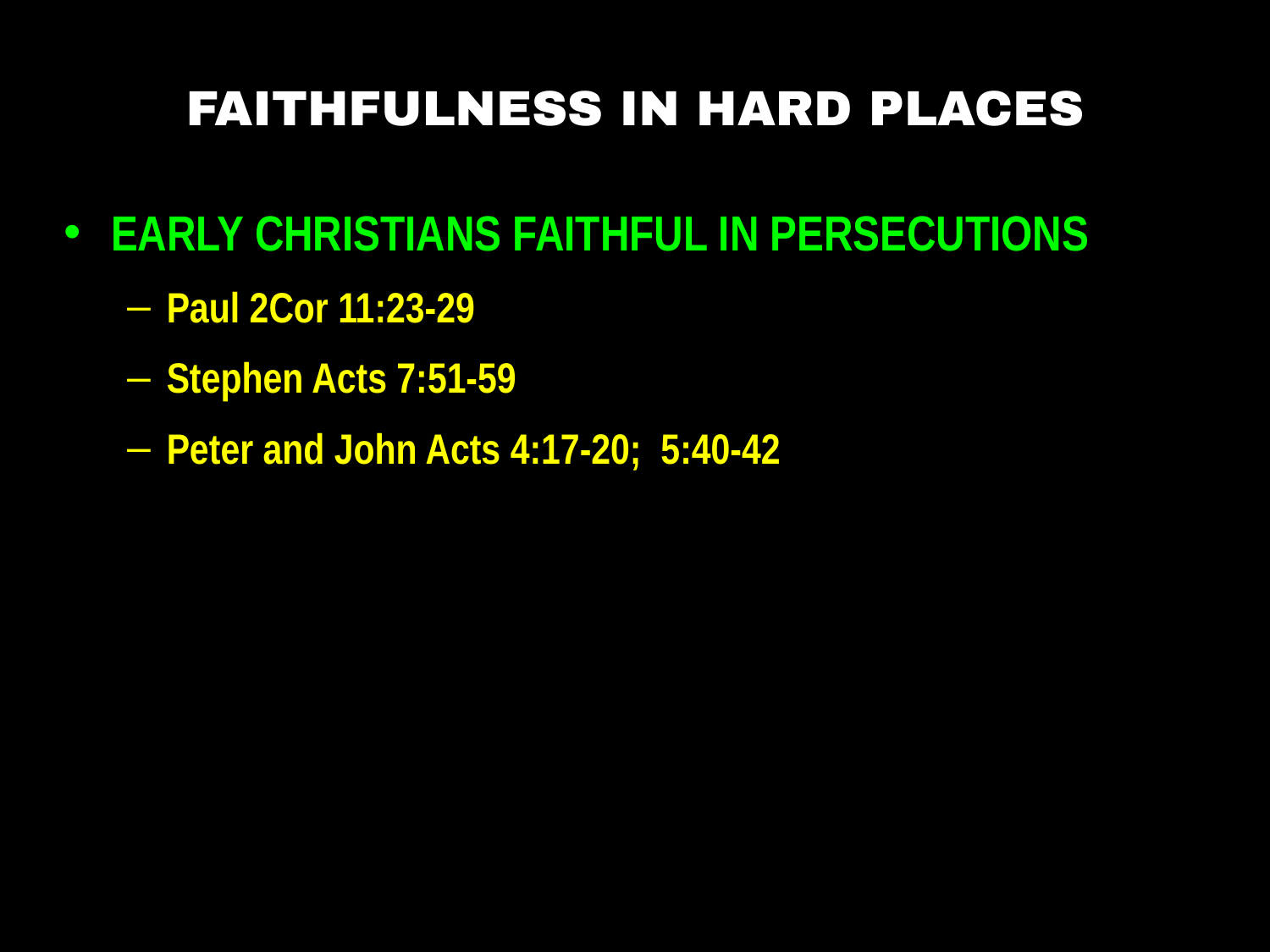

# FAITHFULNESS IN HARD PLACES
EARLY CHRISTIANS FAITHFUL IN PERSECUTIONS
Paul 2Cor 11:23-29
Stephen Acts 7:51-59
Peter and John Acts 4:17-20;  5:40-42